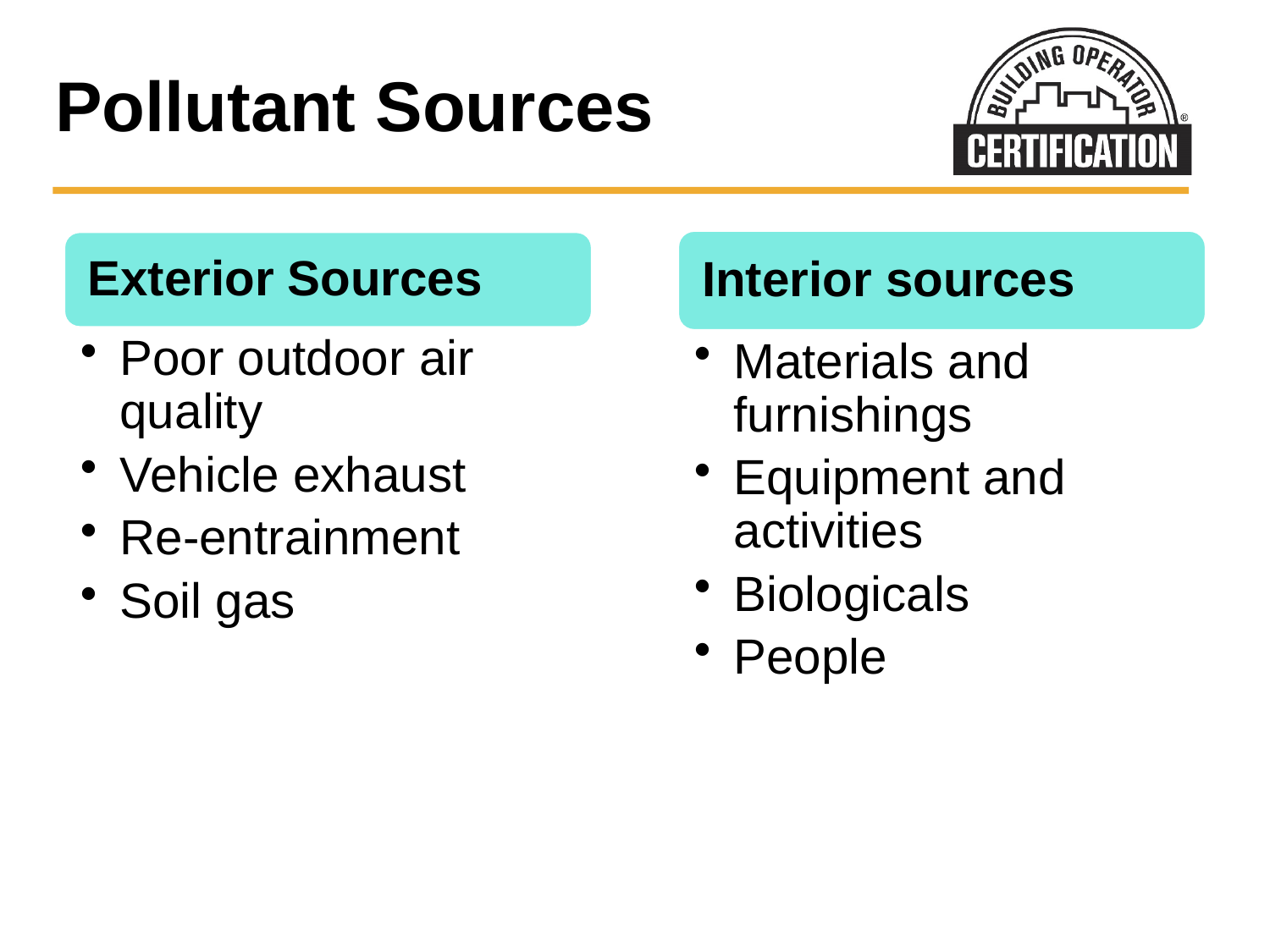

# Pollutant Sources
Exterior Sources
Poor outdoor air quality
Vehicle exhaust
Re-entrainment
Soil gas
Interior sources
Materials and furnishings
Equipment and activities
Biologicals
People